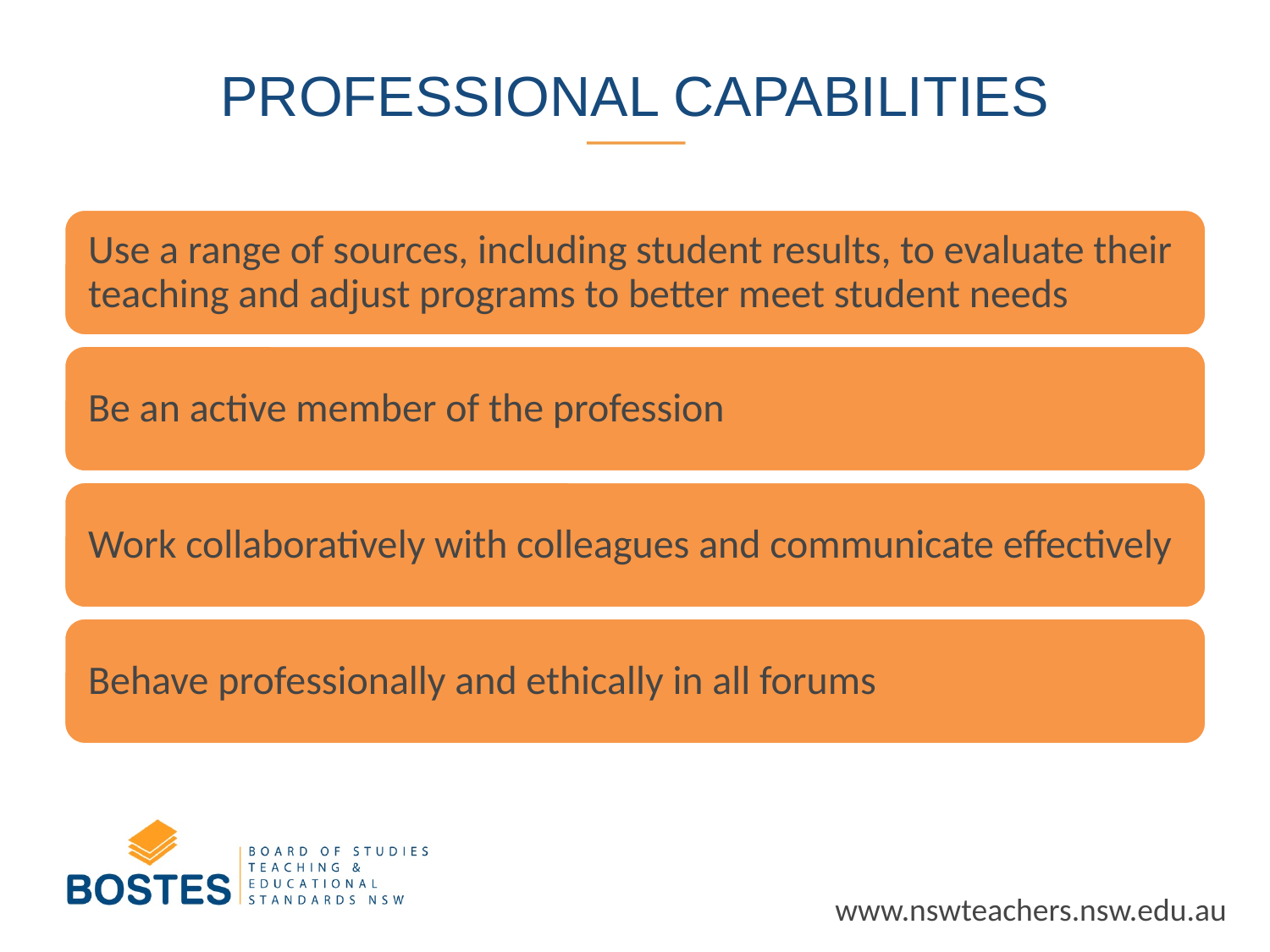

# Professional Capabilities
Use a range of sources, including student results, to evaluate their teaching and adjust programs to better meet student needs
Be an active member of the profession
Work collaboratively with colleagues and communicate effectively
Behave professionally and ethically in all forums
www.nswteachers.nsw.edu.au